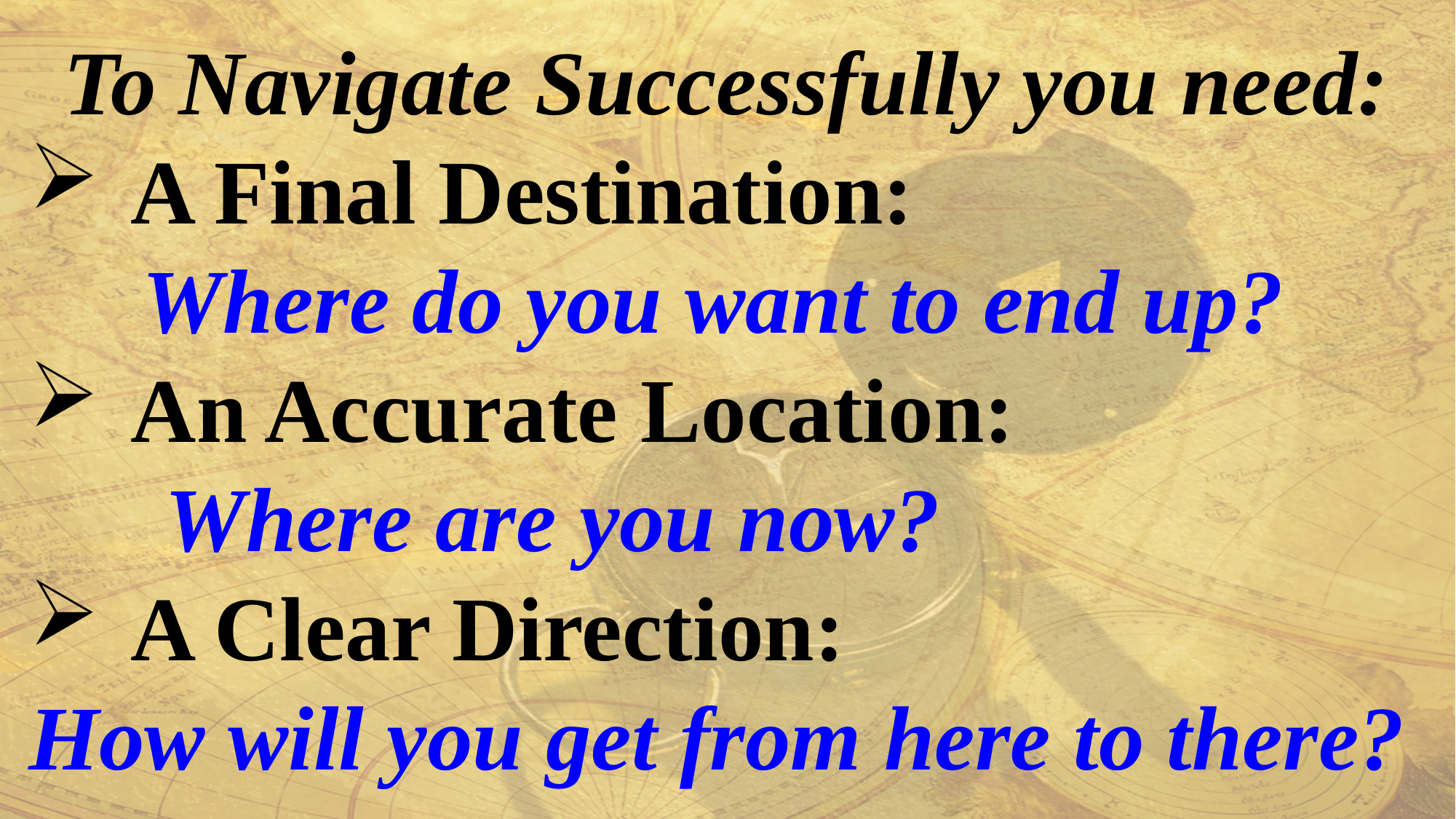

To Navigate Successfully you need:
A Final Destination:
     Where do you want to end up?
An Accurate Location:
      Where are you now?
A Clear Direction:
How will you get from here to there?